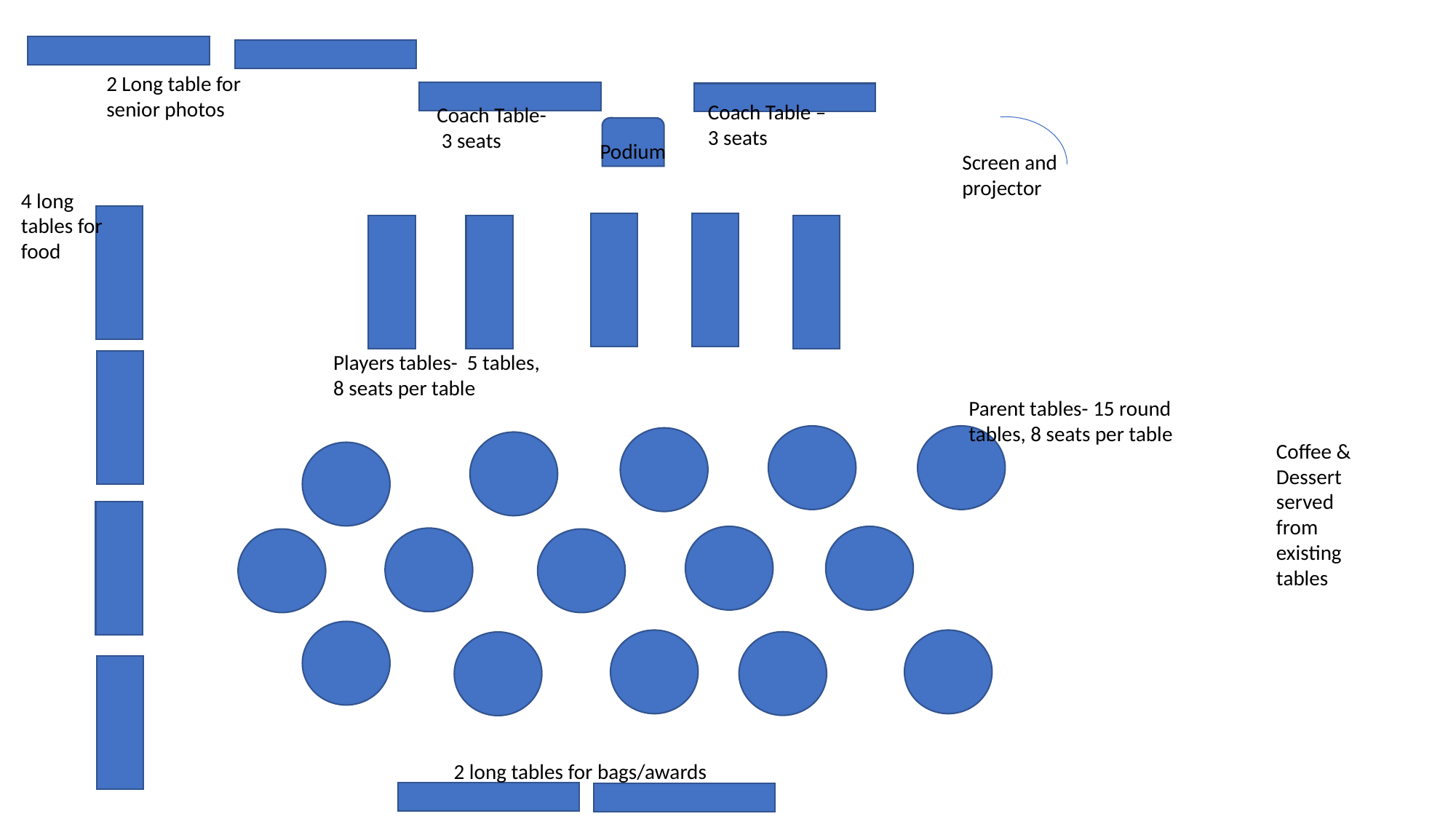

2 Long table for senior photos

Coach Table –
3 seats
Coach Table-
 3 seats

Podium
Screen and projector
4 long tables for food

Players tables-  5 tables, 8 seats per table

Parent tables- 15 round tables, 8 seats per table

Coffee & Dessert served from existing tables

2 long tables for bags/awards